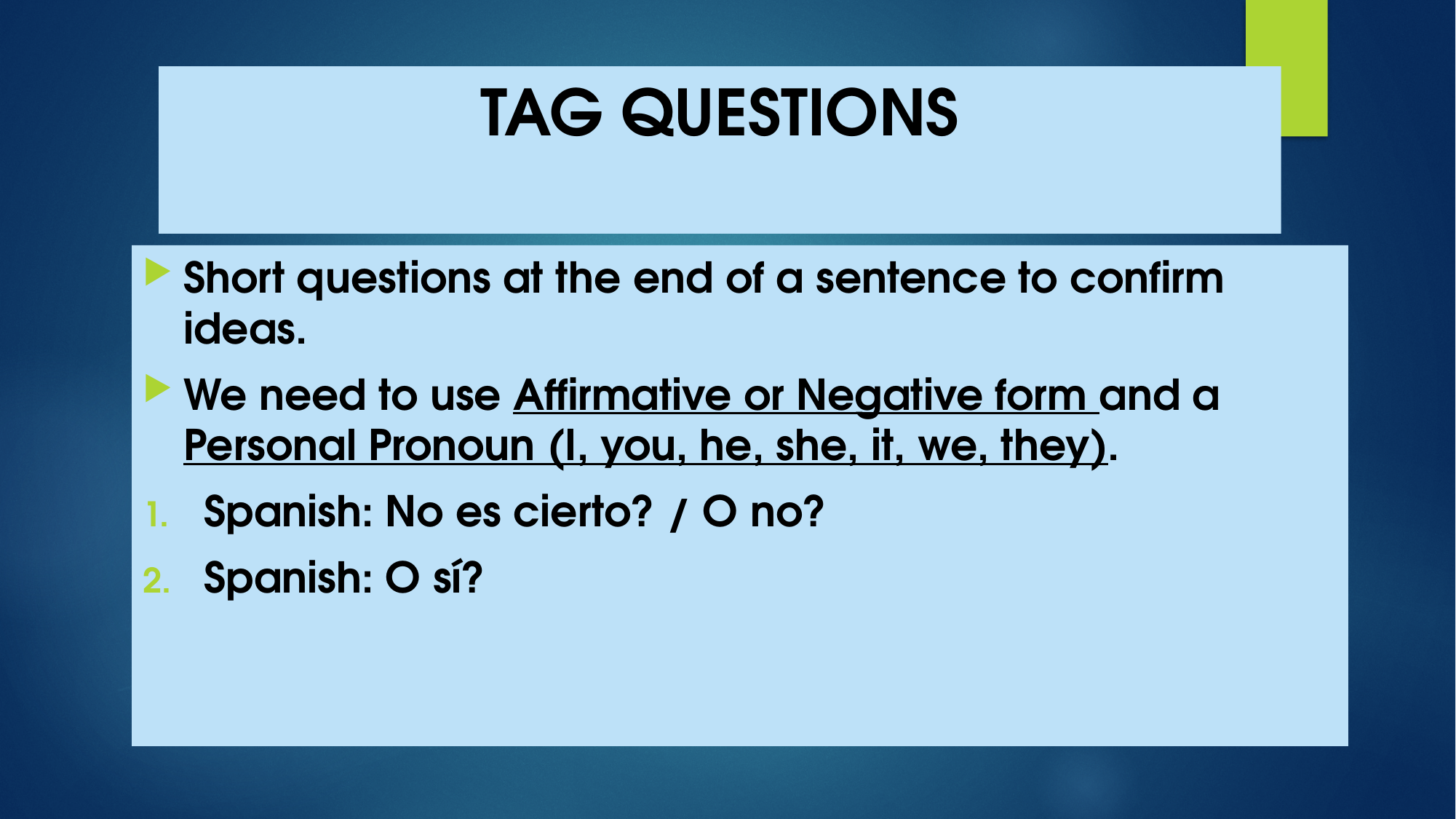

# TAG QUESTIONS
Short questions at the end of a sentence to confirm ideas.
We need to use Affirmative or Negative form and a Personal Pronoun (I, you, he, she, it, we, they).
Spanish: No es cierto? / O no?
Spanish: O sí?